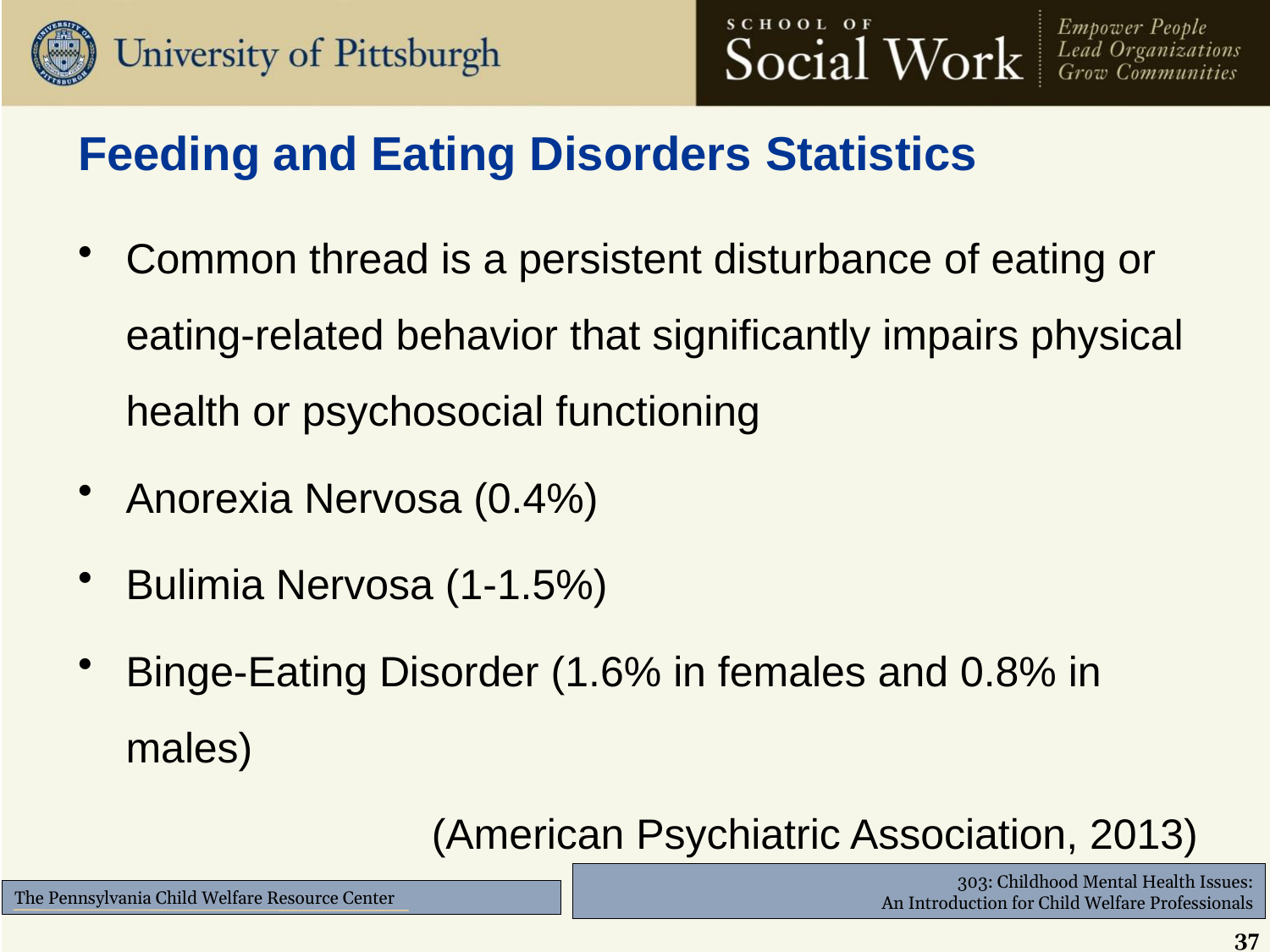

# Feeding and Eating Disorders Statistics
Common thread is a persistent disturbance of eating or eating-related behavior that significantly impairs physical health or psychosocial functioning
Anorexia Nervosa (0.4%)
Bulimia Nervosa (1-1.5%)
Binge-Eating Disorder (1.6% in females and 0.8% in males)
(American Psychiatric Association, 2013)
37